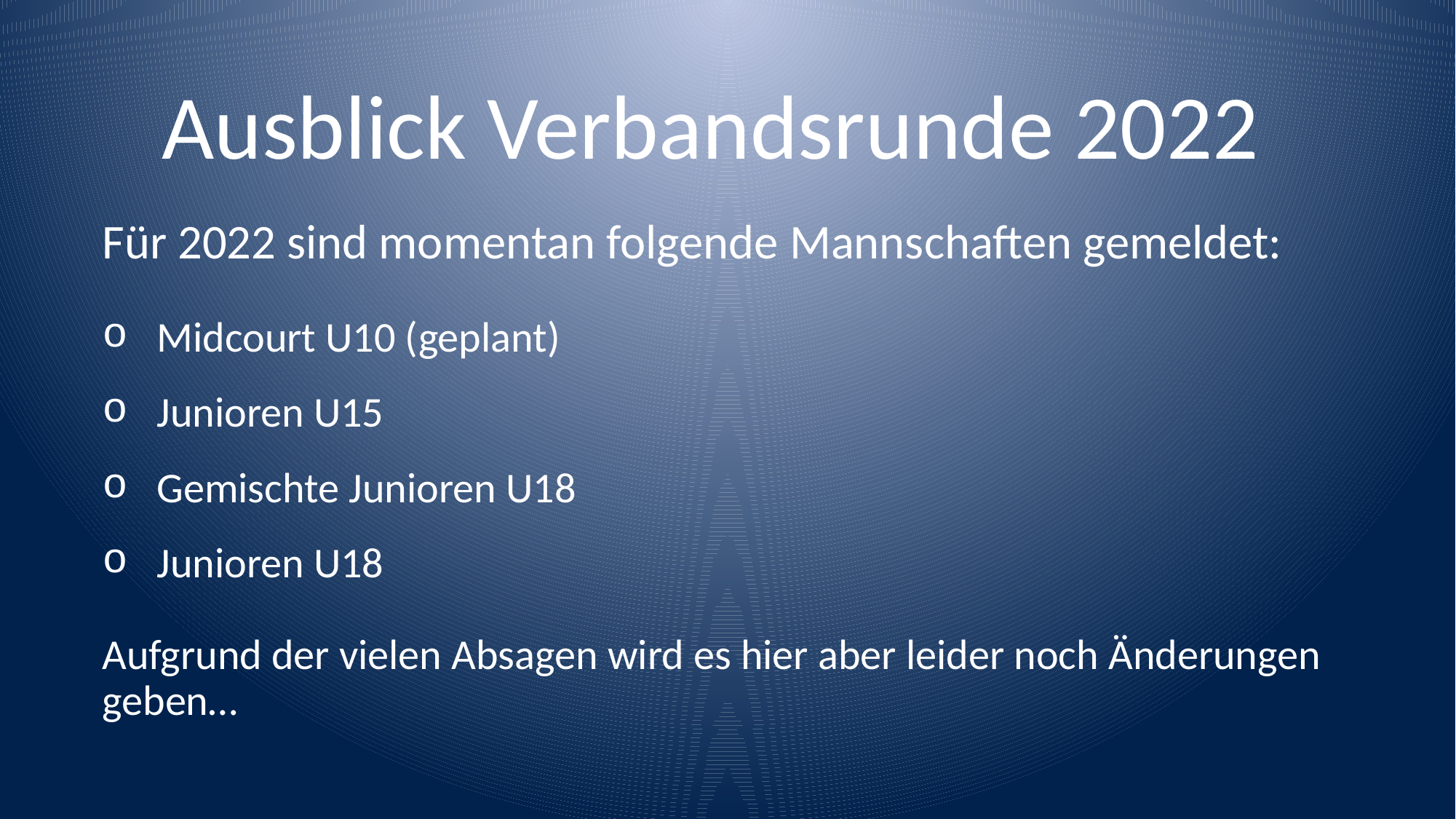

Ausblick Verbandsrunde 2022
Für 2022 sind momentan folgende Mannschaften gemeldet:

Midcourt U10 (geplant)

Junioren U15

Gemischte Junioren U18

Junioren U18

Aufgrund der vielen Absagen wird es hier aber leider noch Änderungen geben…